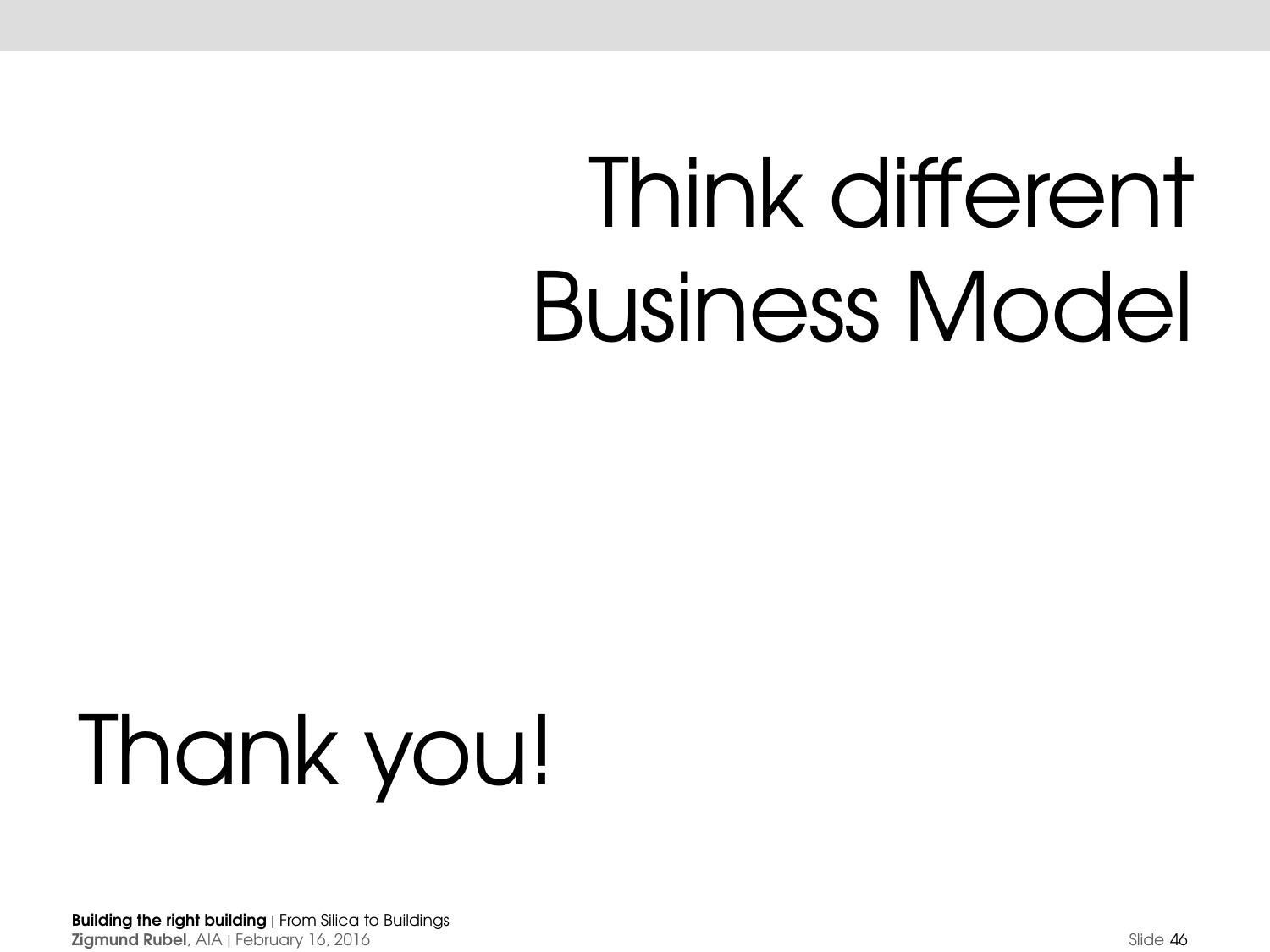

# Think different Business Model
Thank you!